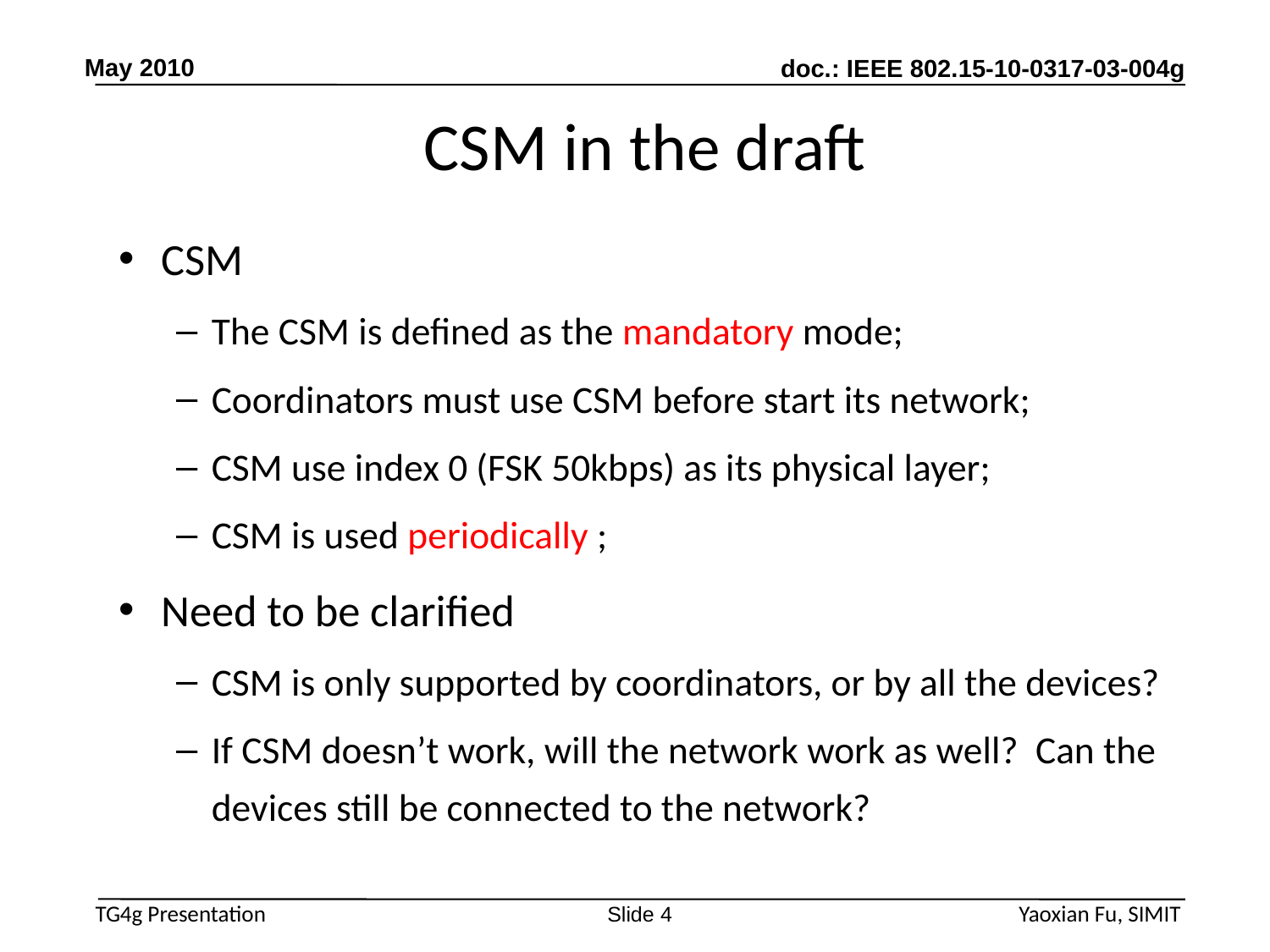

May 2010
# CSM in the draft
CSM
The CSM is defined as the mandatory mode;
Coordinators must use CSM before start its network;
CSM use index 0 (FSK 50kbps) as its physical layer;
CSM is used periodically ;
Need to be clarified
CSM is only supported by coordinators, or by all the devices?
If CSM doesn’t work, will the network work as well?  Can the devices still be connected to the network?
Yaoxian Fu, SIMIT
Slide 4